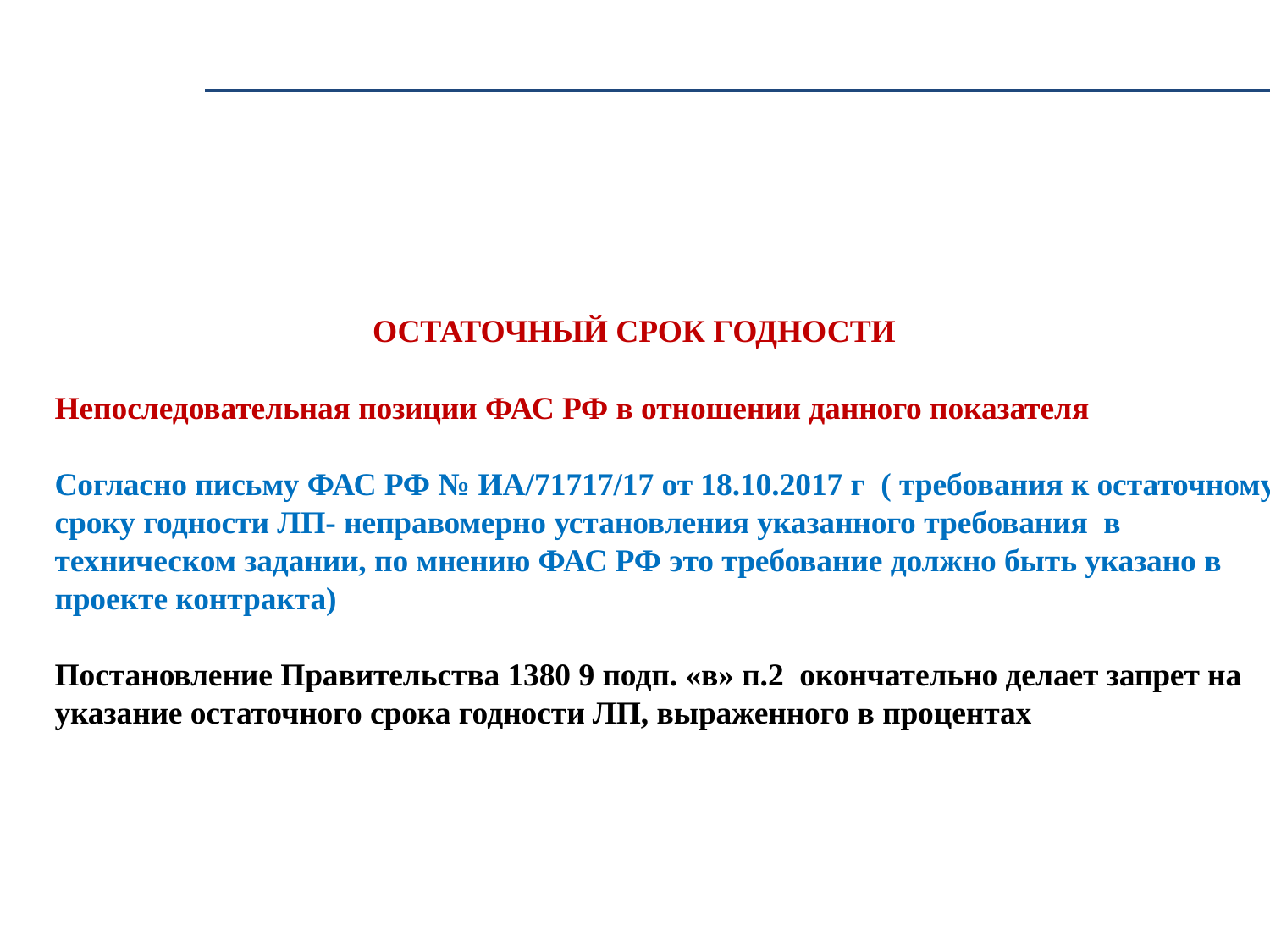

ОСТАТОЧНЫЙ СРОК ГОДНОСТИ

Непоследовательная позиции ФАС РФ в отношении данного показателя

Согласно письму ФАС РФ № ИА/71717/17 от 18.10.2017 г  ( требования к остаточному сроку годности ЛП- неправомерно установления указанного требования  в техническом задании, по мнению ФАС РФ это требование должно быть указано в проекте контракта)

Постановление Правительства 1380 9 подп. «в» п.2  окончательно делает запрет на  указание остаточного срока годности ЛП, выраженного в процентах